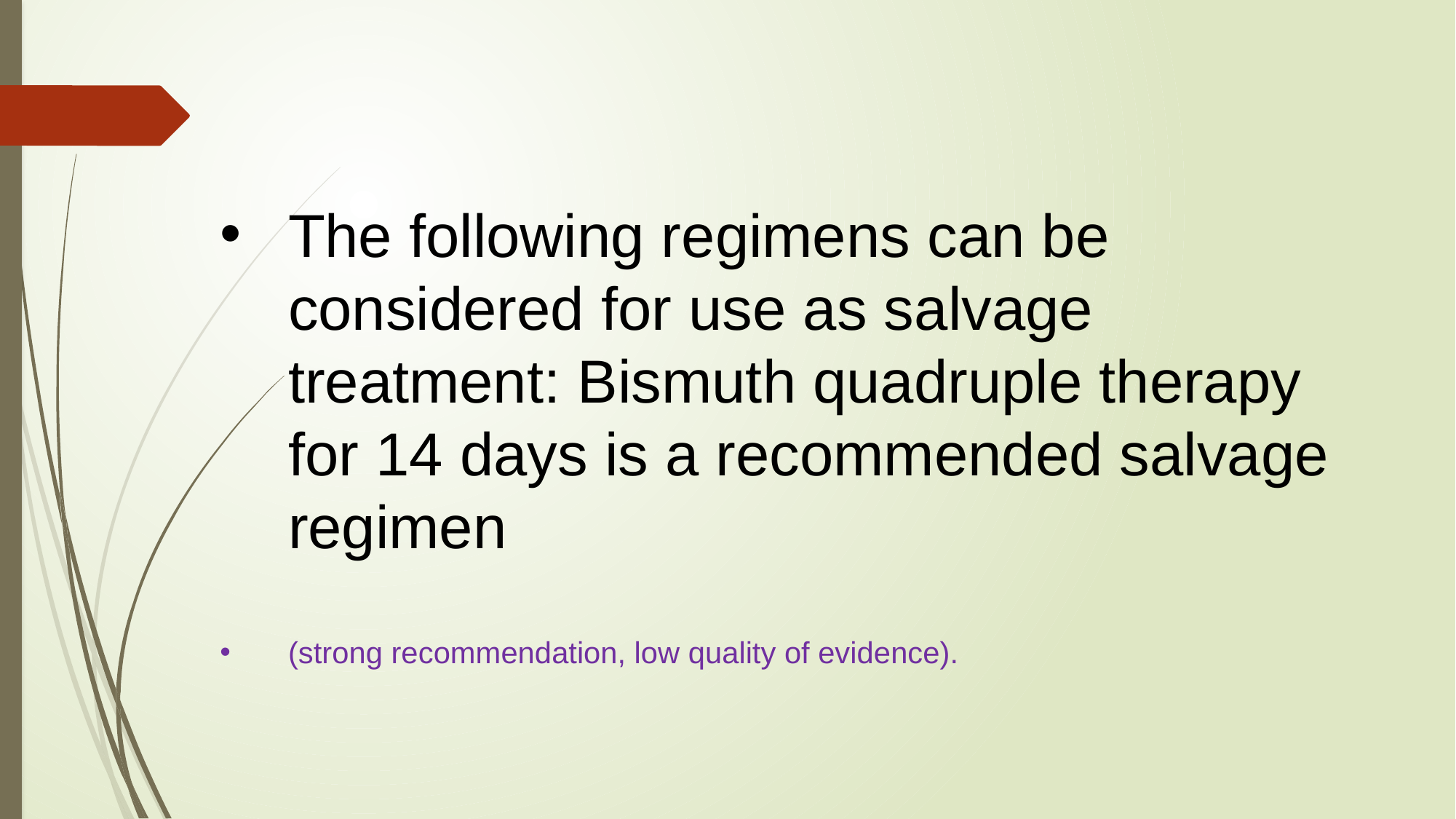

The following regimens can be considered for use as salvage treatment: Bismuth quadruple therapy for 14 days is a recommended salvage regimen

(strong recommendation, low quality of evidence).